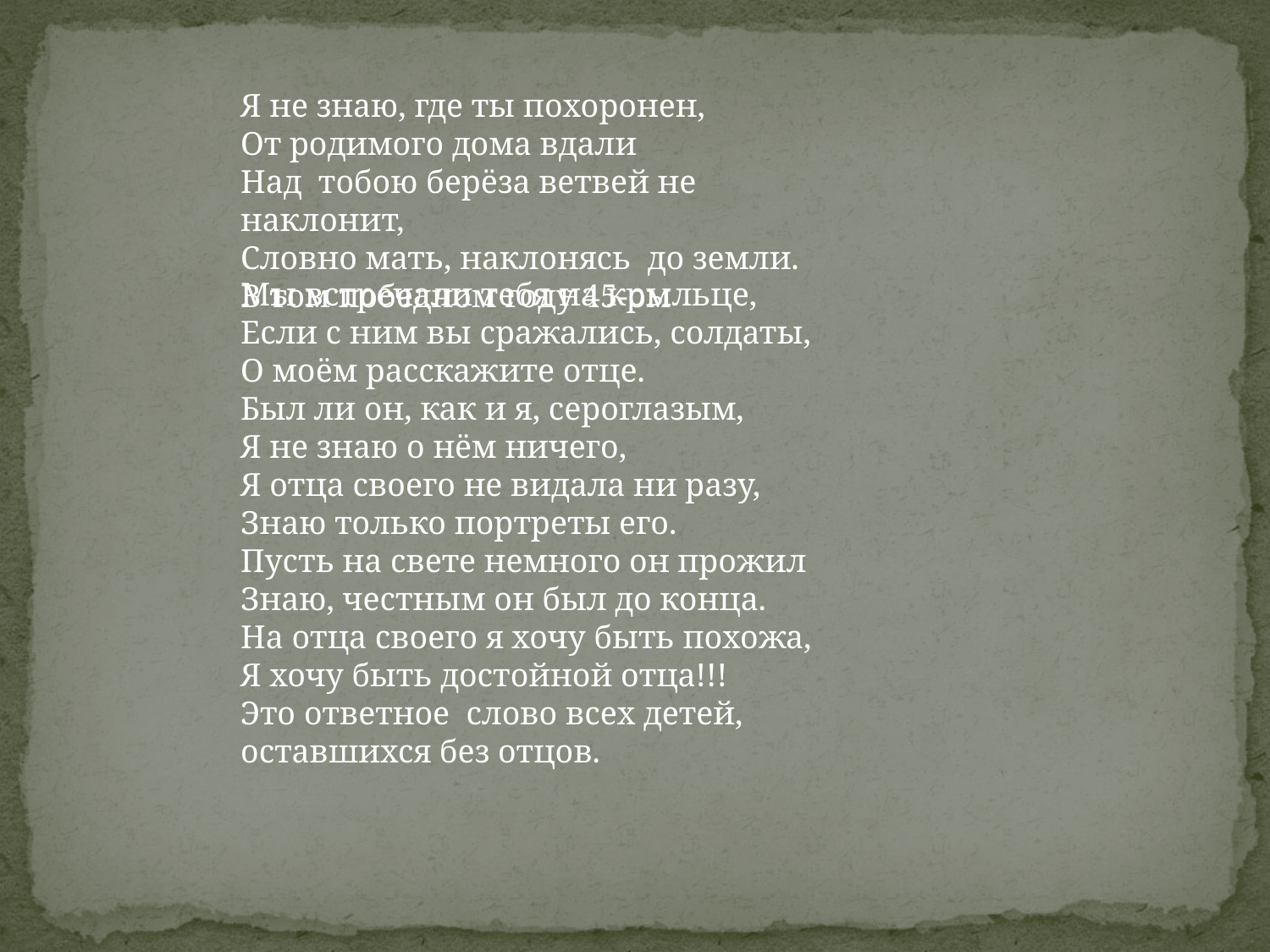

Я не знаю, где ты похоронен,
От родимого дома вдали
Над  тобою берёза ветвей не наклонит,
Словно мать, наклонясь  до земли.
В том победном году 45-ом
Мы встречали тебя на крыльце,
Если с ним вы сражались, солдаты,
О моём расскажите отце.
Был ли он, как и я, сероглазым,
Я не знаю о нём ничего,
Я отца своего не видала ни разу,
Знаю только портреты его.
Пусть на свете немного он прожил
Знаю, честным он был до конца.
На отца своего я хочу быть похожа,
Я хочу быть достойной отца!!!
Это ответное  слово всех детей, оставшихся без отцов.